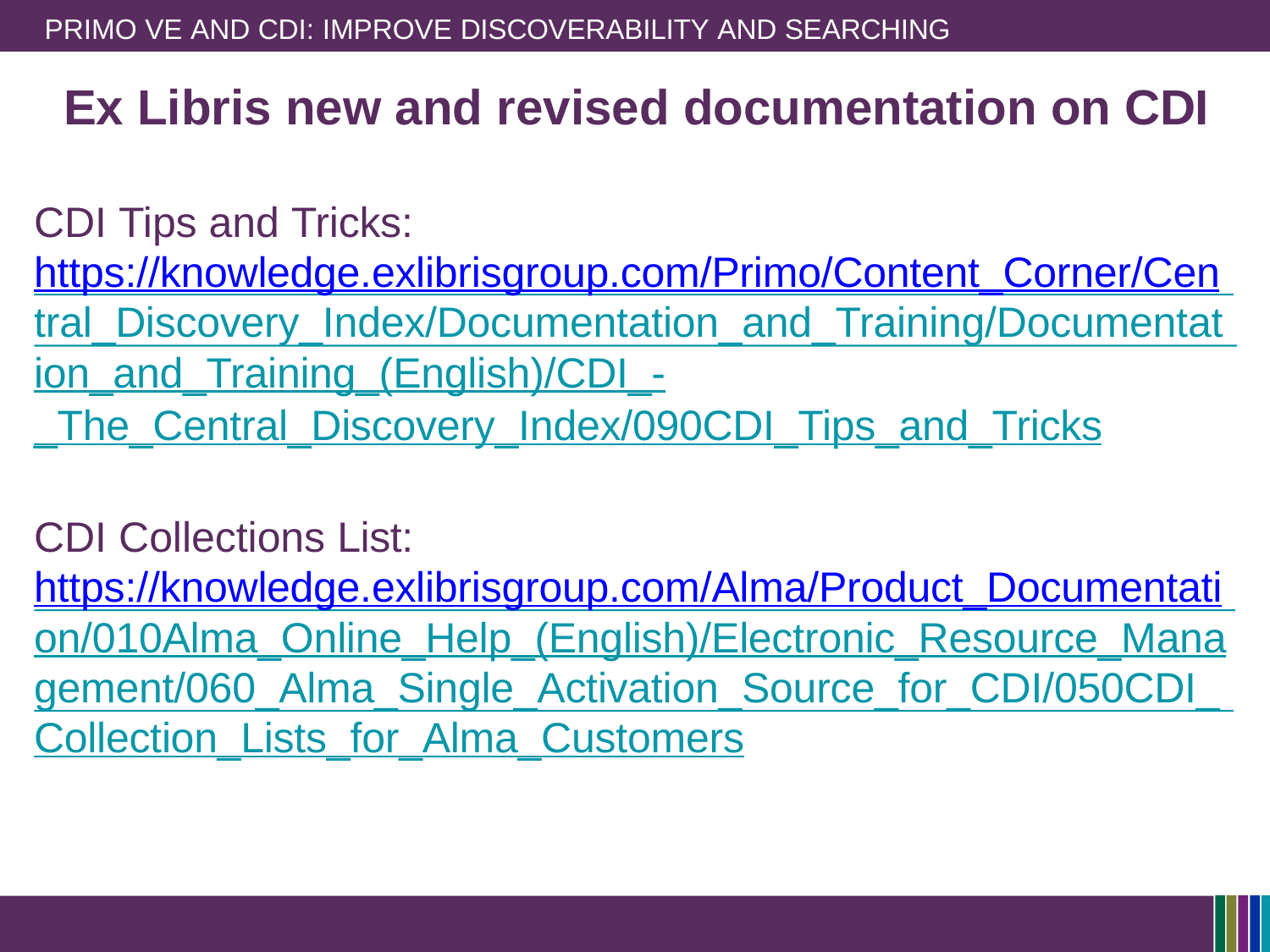

PRIMO VE AND CDI: IMPROVE DISCOVERABILITY AND SEARCHING
# Ex Libris new and revised documentation on CDI
CDI Tips and Tricks: https://knowledge.exlibrisgroup.com/Primo/Content_Corner/Cen tral_Discovery_Index/Documentation_and_Training/Documentat ion_and_Training_(English)/CDI_-
_The_Central_Discovery_Index/090CDI_Tips_and_Tricks

CDI Collections List: https://knowledge.exlibrisgroup.com/Alma/Product_Documentati on/010Alma_Online_Help_(English)/Electronic_Resource_Mana gement/060_Alma_Single_Activation_Source_for_CDI/050CDI_ Collection_Lists_for_Alma_Customers